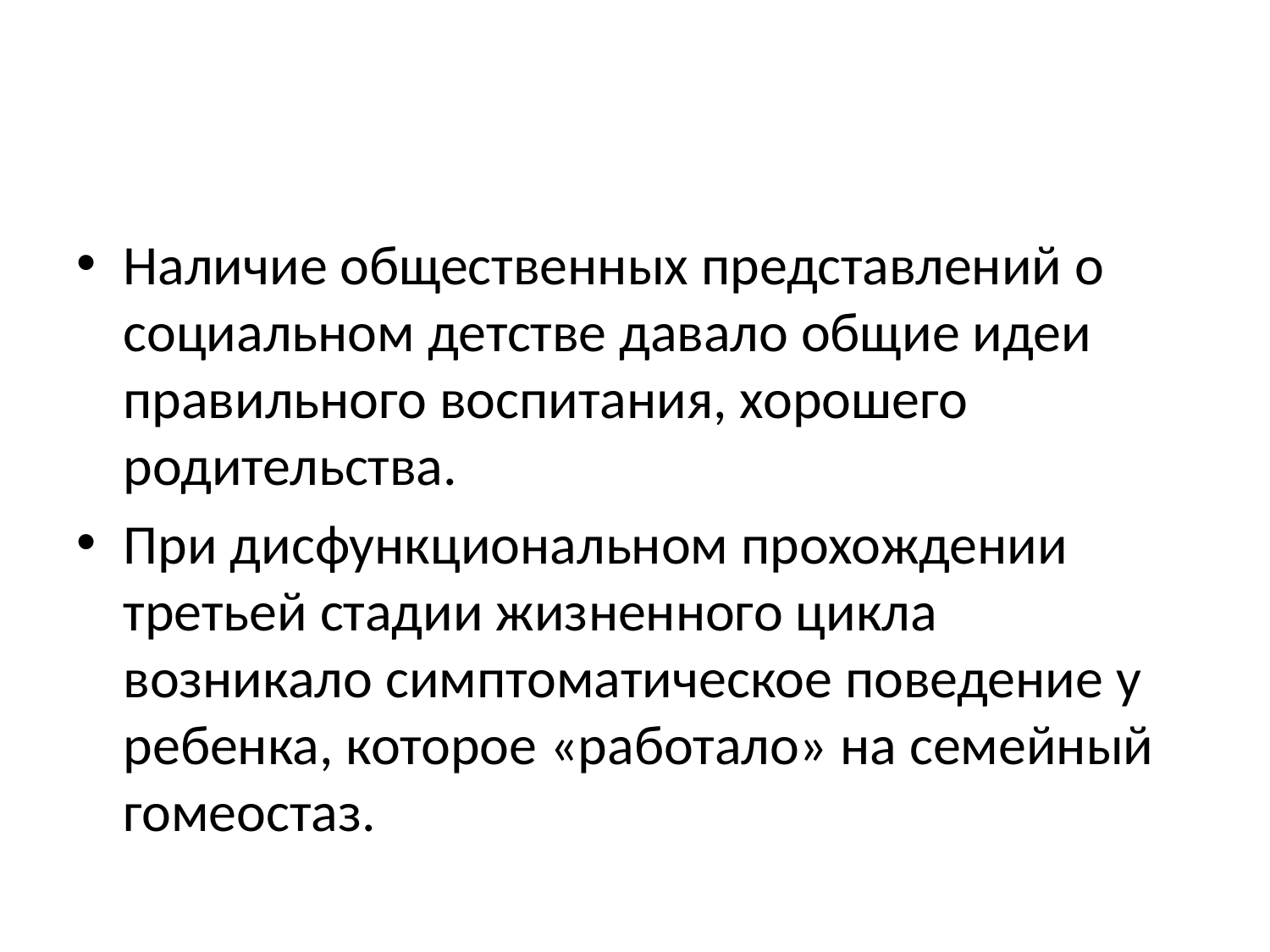

#
Наличие общественных представлений о социальном детстве давало общие идеи правильного воспитания, хорошего родительства.
При дисфункциональном прохождении третьей стадии жизненного цикла возникало симптоматическое поведение у ребенка, которое «работало» на семейный гомеостаз.